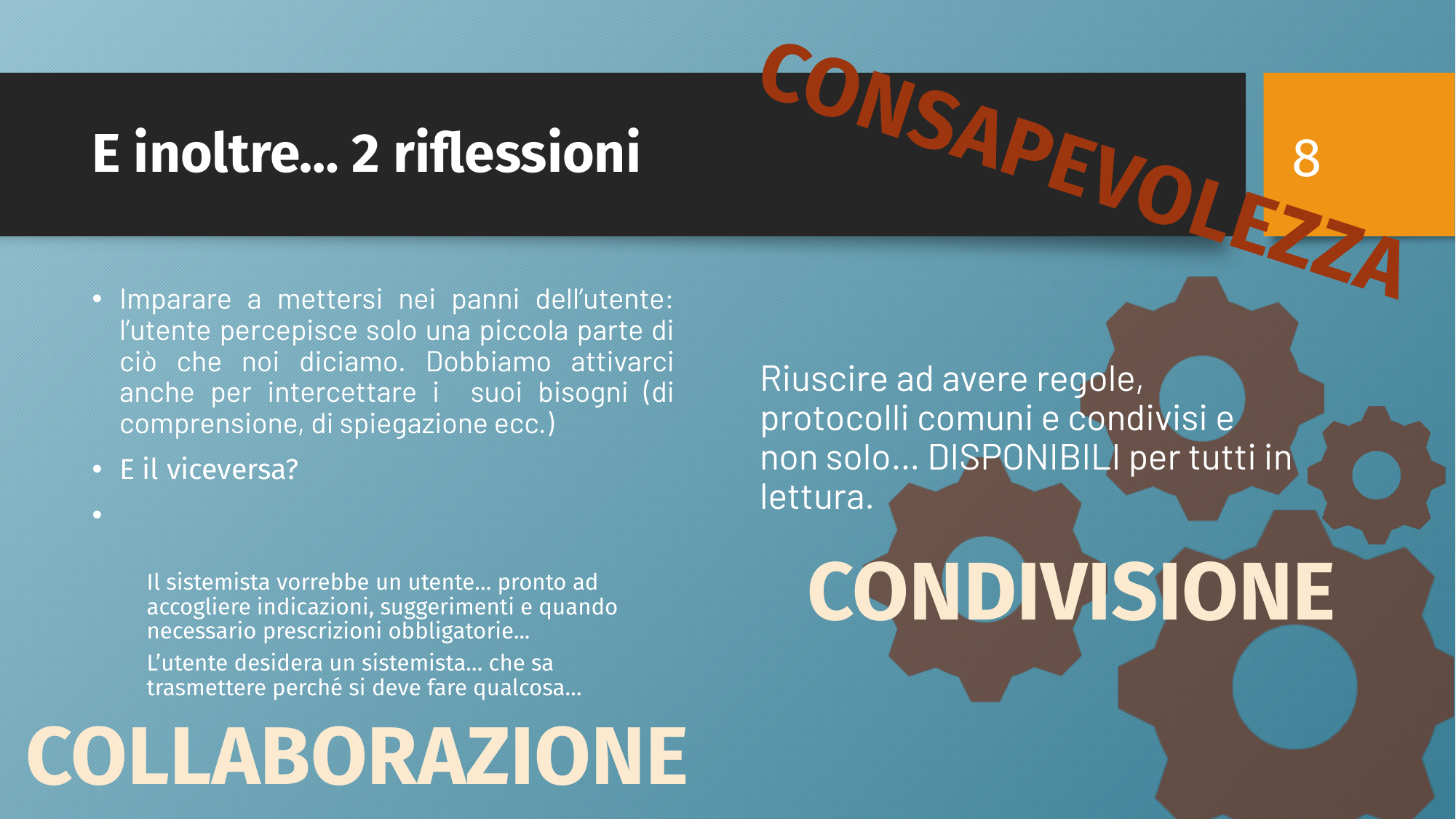

8
# E inoltre… 2 riflessioni
CONSAPEVOLEZZA
Imparare a mettersi nei panni dell’utente: l’utente percepisce solo una piccola parte di ciò che noi diciamo. Dobbiamo attivarci anche per intercettare i  suoi bisogni (di comprensione, di spiegazione ecc.)
E il viceversa?

Il sistemista vorrebbe un utente… pronto ad accogliere indicazioni, suggerimenti e quando necessario prescrizioni obbligatorie...
L’utente desidera un sistemista… che sa trasmettere perché si deve fare qualcosa…

Riuscire ad avere regole, protocolli comuni e condivisi e non solo… DISPONIBILI per tutti in lettura.

CONDIVISIONE
COLLABORAZIONE